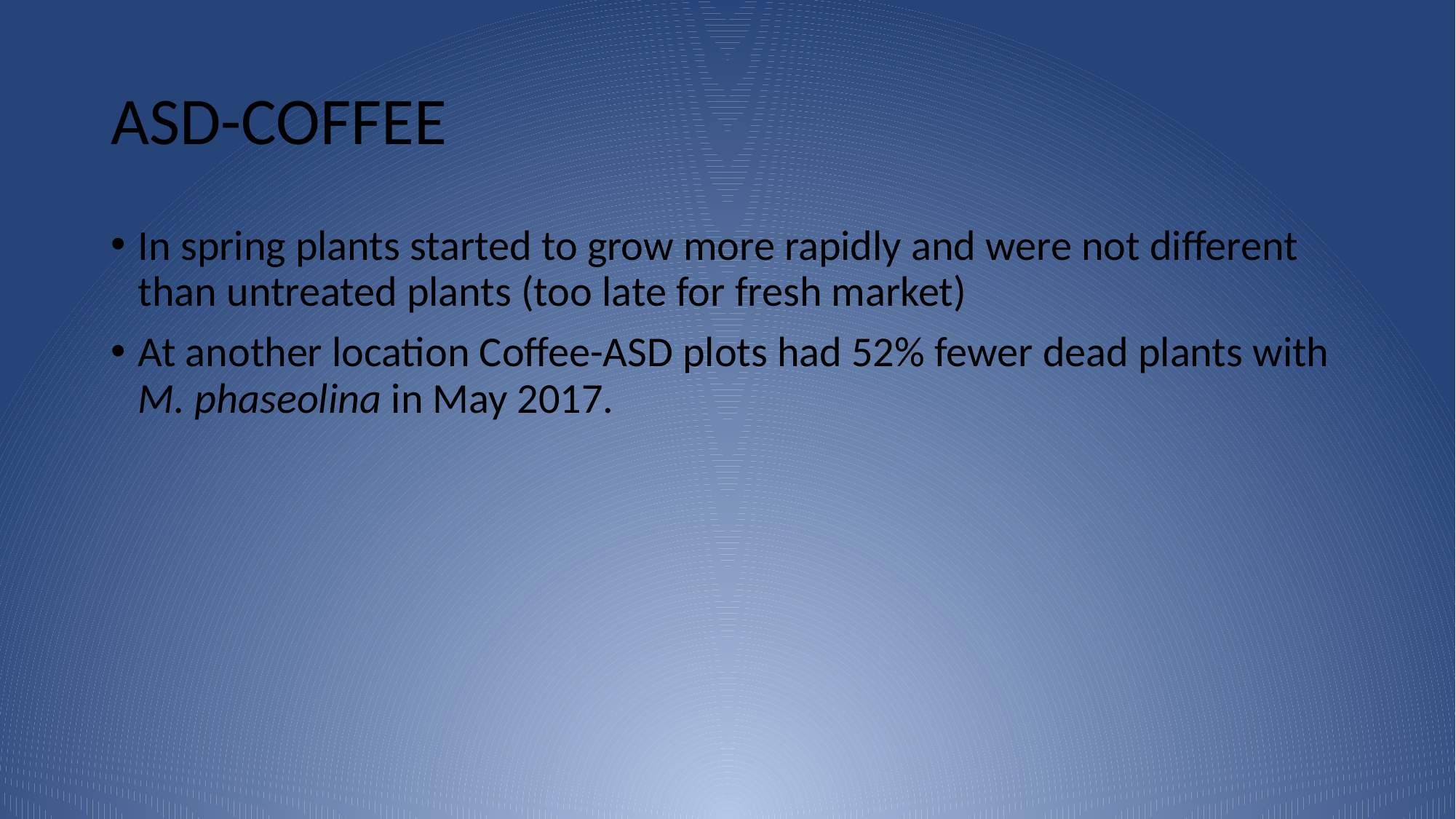

# ASD-COFFEE
In spring plants started to grow more rapidly and were not different than untreated plants (too late for fresh market)
At another location Coffee-ASD plots had 52% fewer dead plants with M. phaseolina in May 2017.